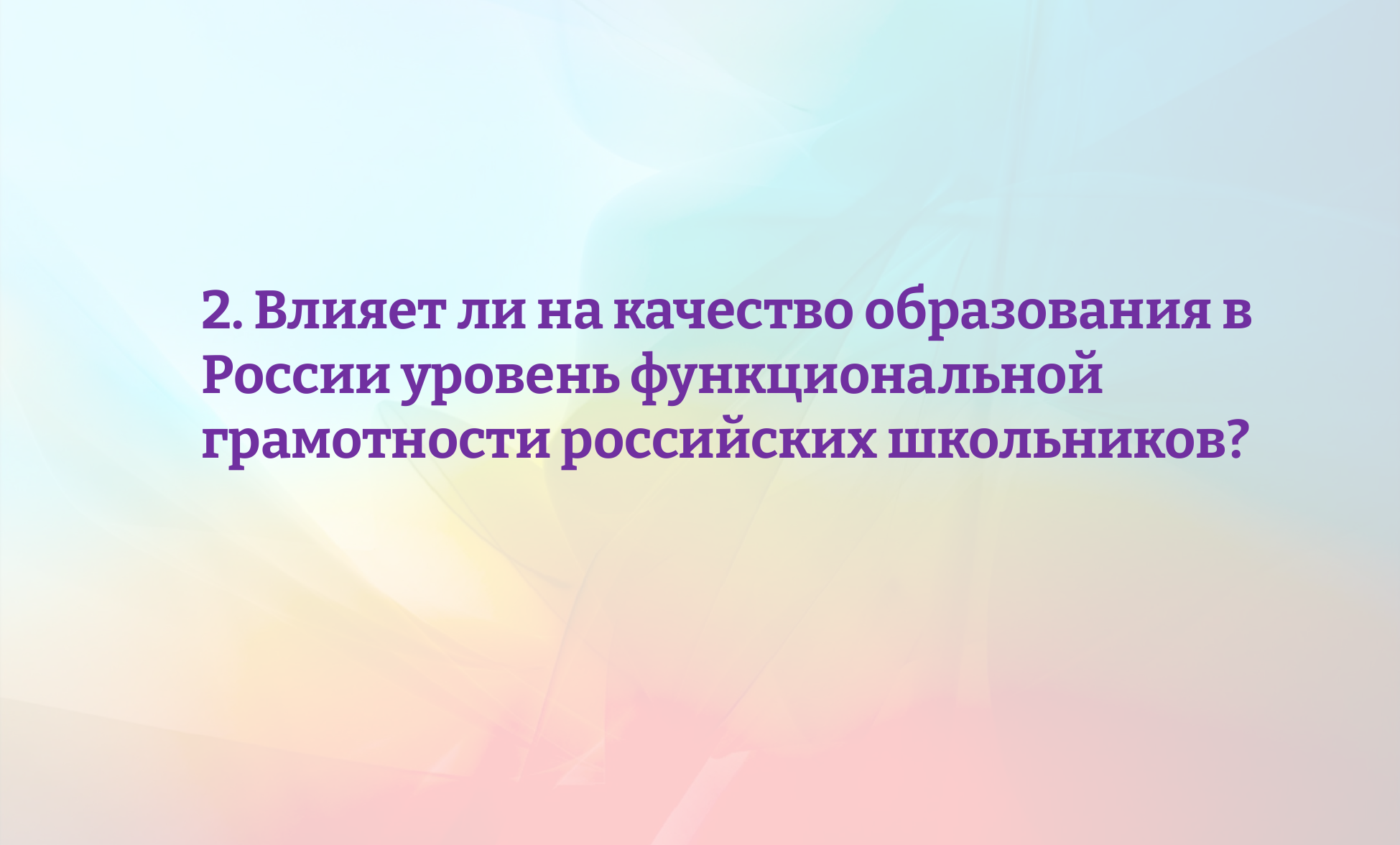

2. Влияет ли на качество образования в России уровень функциональной грамотности российских школьников?